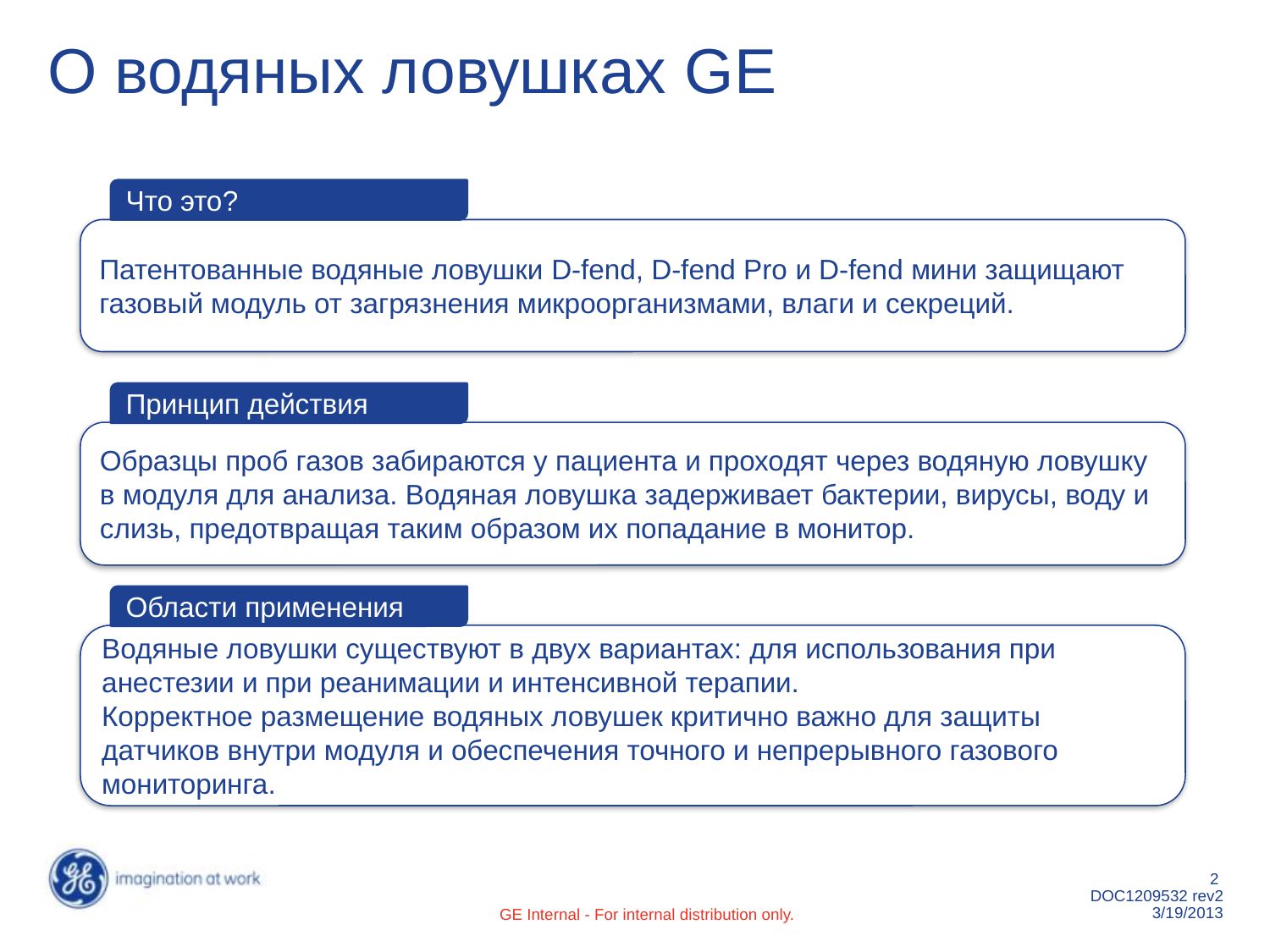

# О водяных ловушках GE
Что это?
Патентованные водяные ловушки D-fend, D-fend Pro и D-fend мини защищают газовый модуль от загрязнения микроорганизмами, влаги и секреций.
Принцип действия
Образцы проб газов забираются у пациента и проходят через водяную ловушку в модуля для анализа. Водяная ловушка задерживает бактерии, вирусы, воду и слизь, предотвращая таким образом их попадание в монитор.
Области применения
Водяные ловушки существуют в двух вариантах: для использования при анестезии и при реанимации и интенсивной терапии.
Корректное размещение водяных ловушек критично важно для защиты датчиков внутри модуля и обеспечения точного и непрерывного газового мониторинга.